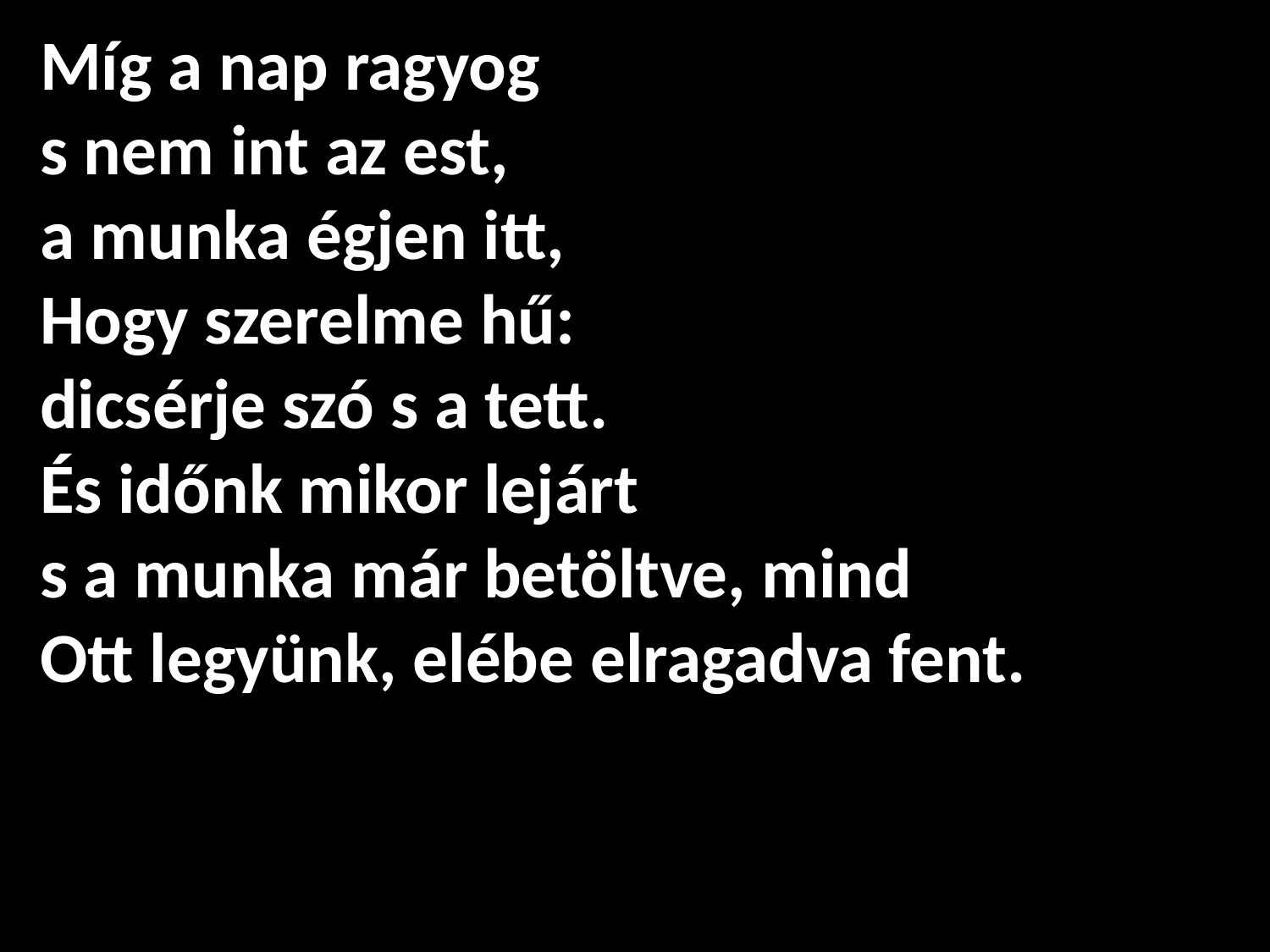

Míg a nap ragyog
s nem int az est,
a munka égjen itt,
Hogy szerelme hű:
dicsérje szó s a tett.
És időnk mikor lejárt
s a munka már betöltve, mind
Ott legyünk, elébe elragadva fent.